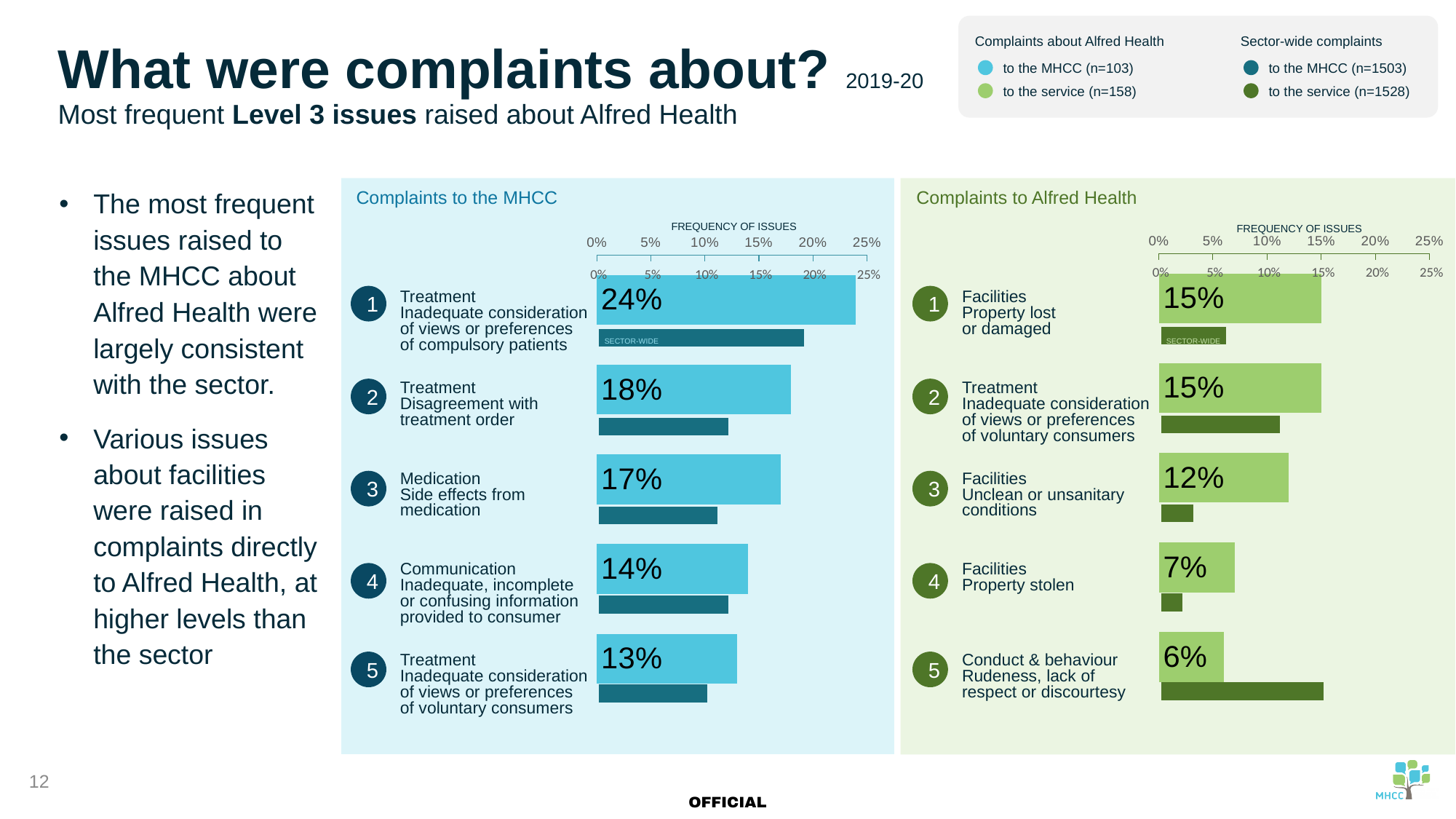

Complaints about Alfred Health
to the MHCC (n=103)

to the service (n=158)

Sector-wide complaints
to the MHCC (n=1503)

to the service (n=1528)

What were complaints about? 2019-20
Most frequent Level 3 issues raised about Alfred Health

The most frequent issues raised to the MHCC about Alfred Health were largely consistent with the sector.
Various issues about facilities were raised in complaints directly to Alfred Health, at higher levels than the sector

Complaints to the MHCC
Complaints to Alfred Health
FREQUENCY OF ISSUES
FREQUENCY OF ISSUES

### Chart

| Category |  |
|---|---|

### Chart

| Category |  |
|---|---|

### Chart

| Category |  |
|---|---|

### Chart

| Category |  |
|---|---|
1
1
Treatment
Inadequate consideration of views or preferences of compulsory patients
Facilities
Property lost
or damaged
SECTOR-WIDE
SECTOR-WIDE
2
2
Treatment
Disagreement with treatment order
Treatment
Inadequate consideration of views or preferences of voluntary consumers

3
3
Medication
Side effects from medication
Facilities
Unclean or unsanitary conditions
Communication
Inadequate, incomplete or confusing information provided to consumer
Facilities
Property stolen
4
4
5
5
Treatment
Inadequate consideration of views or preferences of voluntary consumers

Conduct & behaviour
Rudeness, lack of
respect or discourtesy